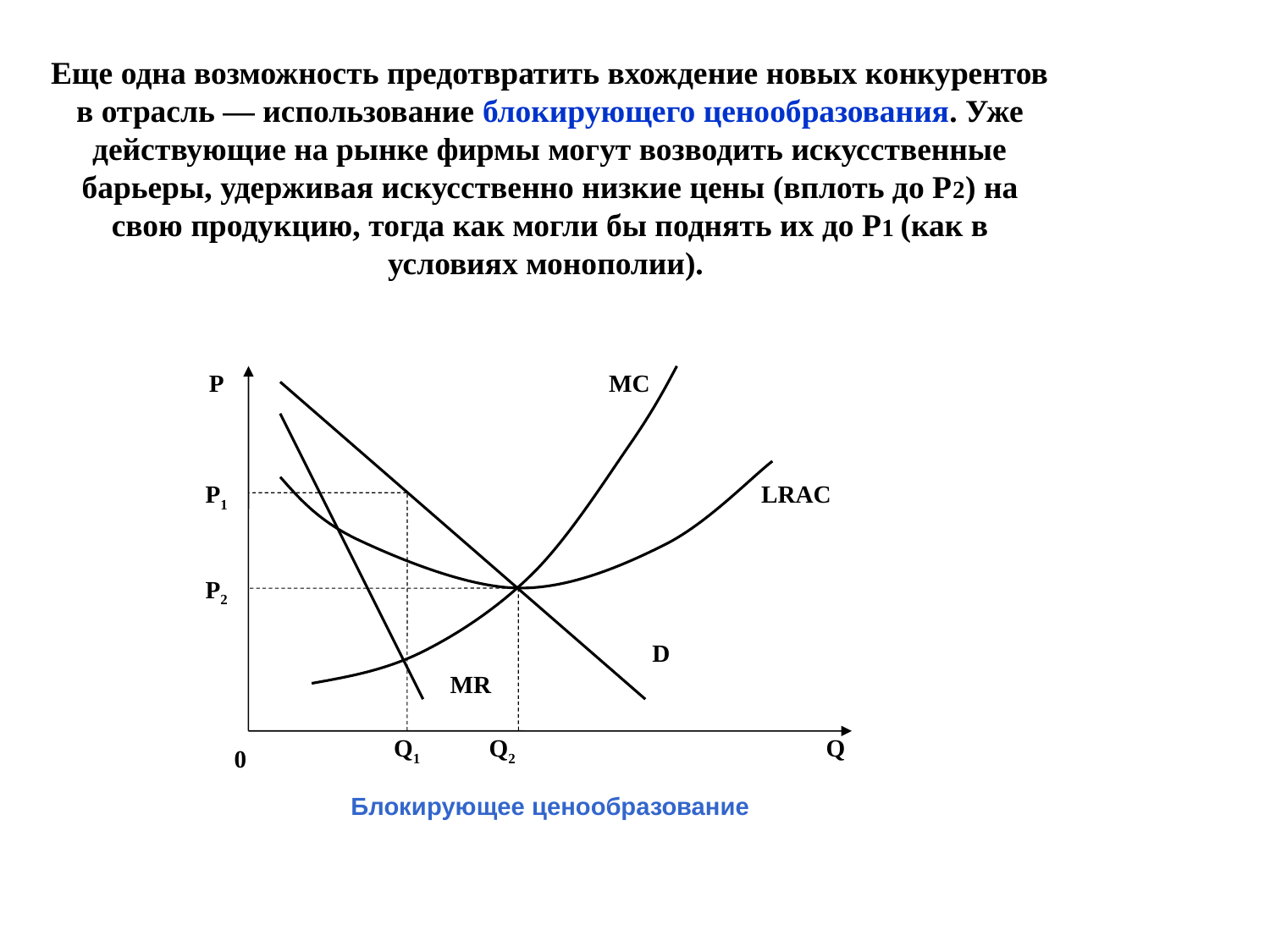

Еще одна возможность предотвратить вхождение новых конкурентов в отрасль — использование блокирующего ценообразования. Уже действующие на рынке фирмы могут возводить искусственные барьеры, удерживая искусственно низкие цены (вплоть до Р2) на свою продукцию, тогда как могли бы поднять их до Р1 (как в условиях монополии).
Р

MC

Р1
LRAC

Р2

D
MR

Q1
Q2
Q
0
Блокирующее ценообразование